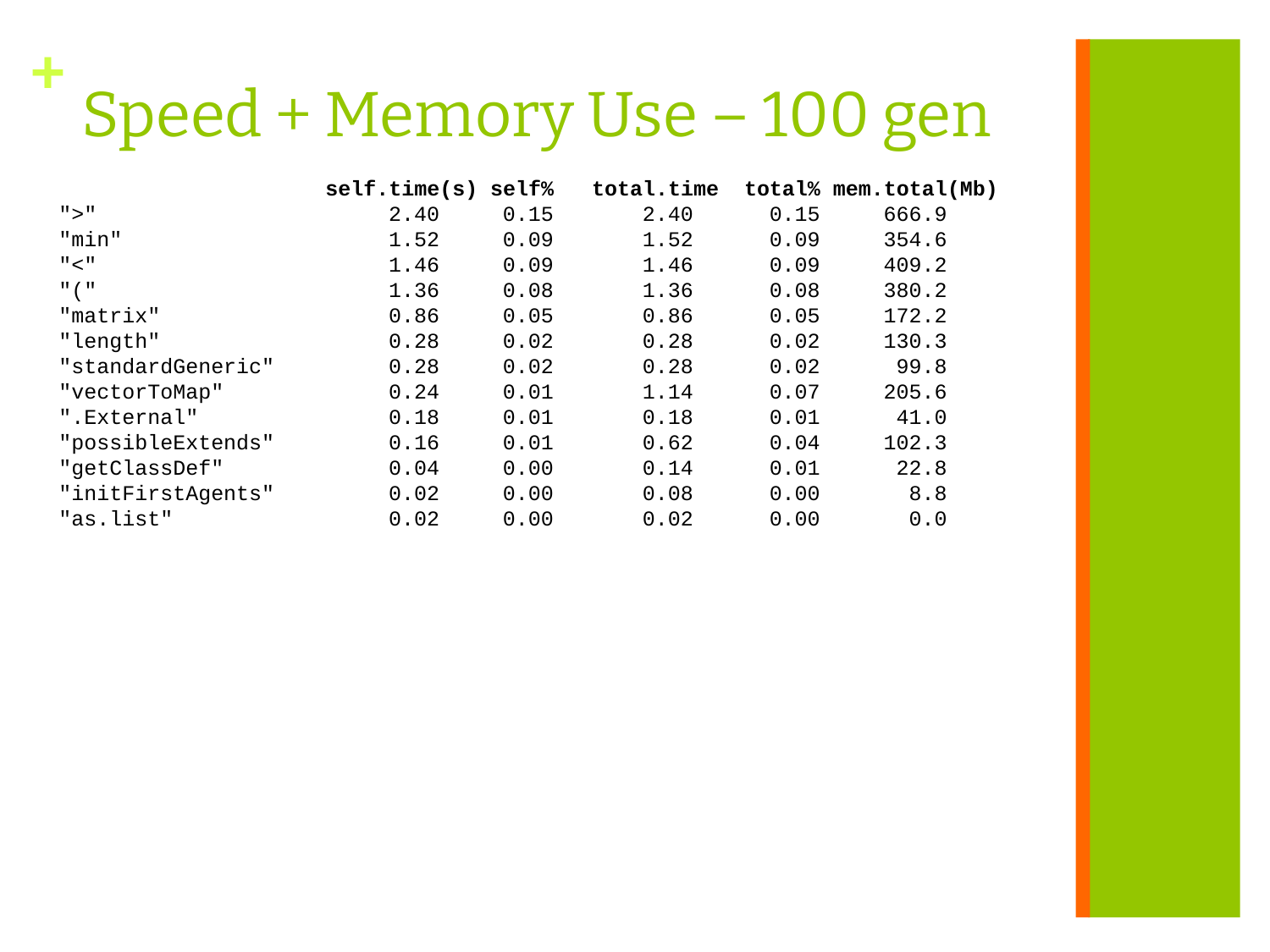

# Speed + Memory Use – 100 gen
 	           self.time(s) self%   total.time  total% mem.total(Mb)
">"                       2.40     0.15       2.40      0.15     666.9
"min"                     1.52     0.09       1.52      0.09     354.6
"<"                       1.46     0.09       1.46      0.09     409.2
"("                       1.36     0.08       1.36      0.08     380.2
"matrix"                  0.86     0.05       0.86      0.05     172.2
"length"                  0.28     0.02       0.28      0.02     130.3
"standardGeneric"         0.28     0.02       0.28      0.02      99.8
"vectorToMap"             0.24     0.01       1.14      0.07     205.6
".External"               0.18     0.01       0.18      0.01      41.0
"possibleExtends"         0.16     0.01       0.62      0.04     102.3
"getClassDef"             0.04     0.00       0.14      0.01      22.8
"initFirstAgents"         0.02     0.00       0.08      0.00       8.8
"as.list"                 0.02     0.00       0.02      0.00       0.0